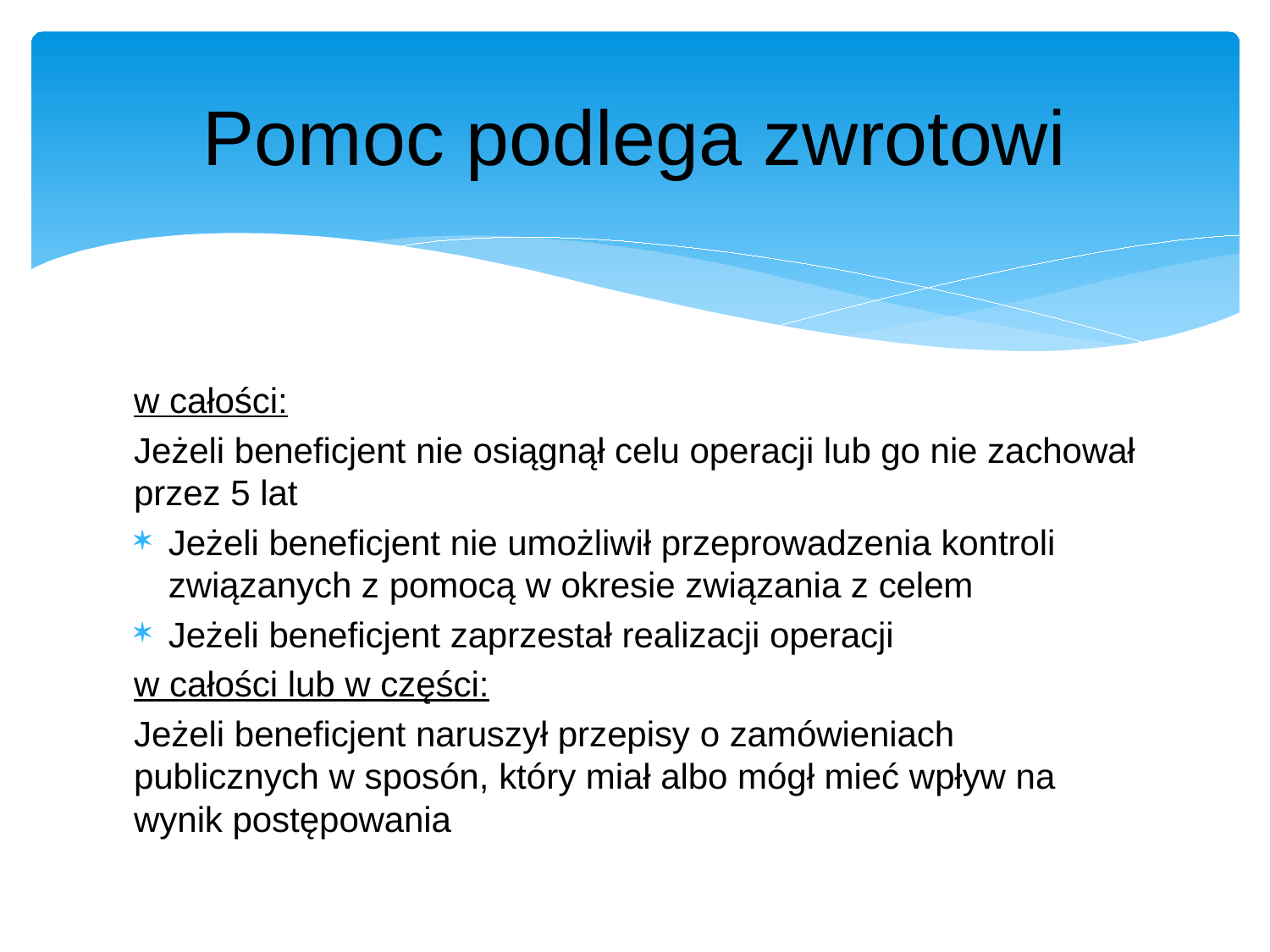

# Pomoc podlega zwrotowi
w całości:
Jeżeli beneficjent nie osiągnął celu operacji lub go nie zachował przez 5 lat
Jeżeli beneficjent nie umożliwił przeprowadzenia kontroli związanych z pomocą w okresie związania z celem
Jeżeli beneficjent zaprzestał realizacji operacji
w całości lub w części:
Jeżeli beneficjent naruszył przepisy o zamówieniach publicznych w sposón, który miał albo mógł mieć wpływ na wynik postępowania